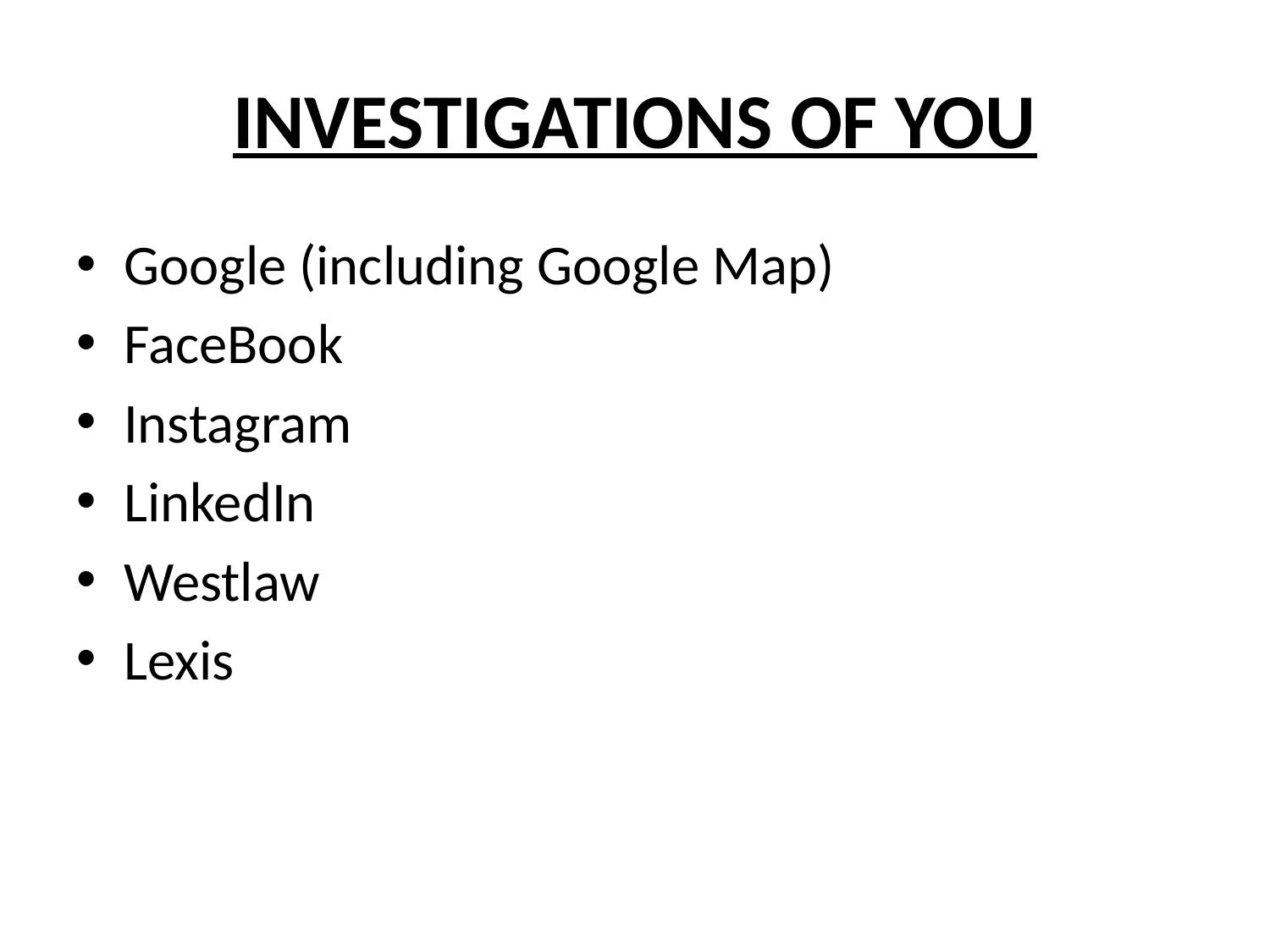

# Investigations of You
Google (including Google Map)
FaceBook
Instagram
LinkedIn
Westlaw
Lexis